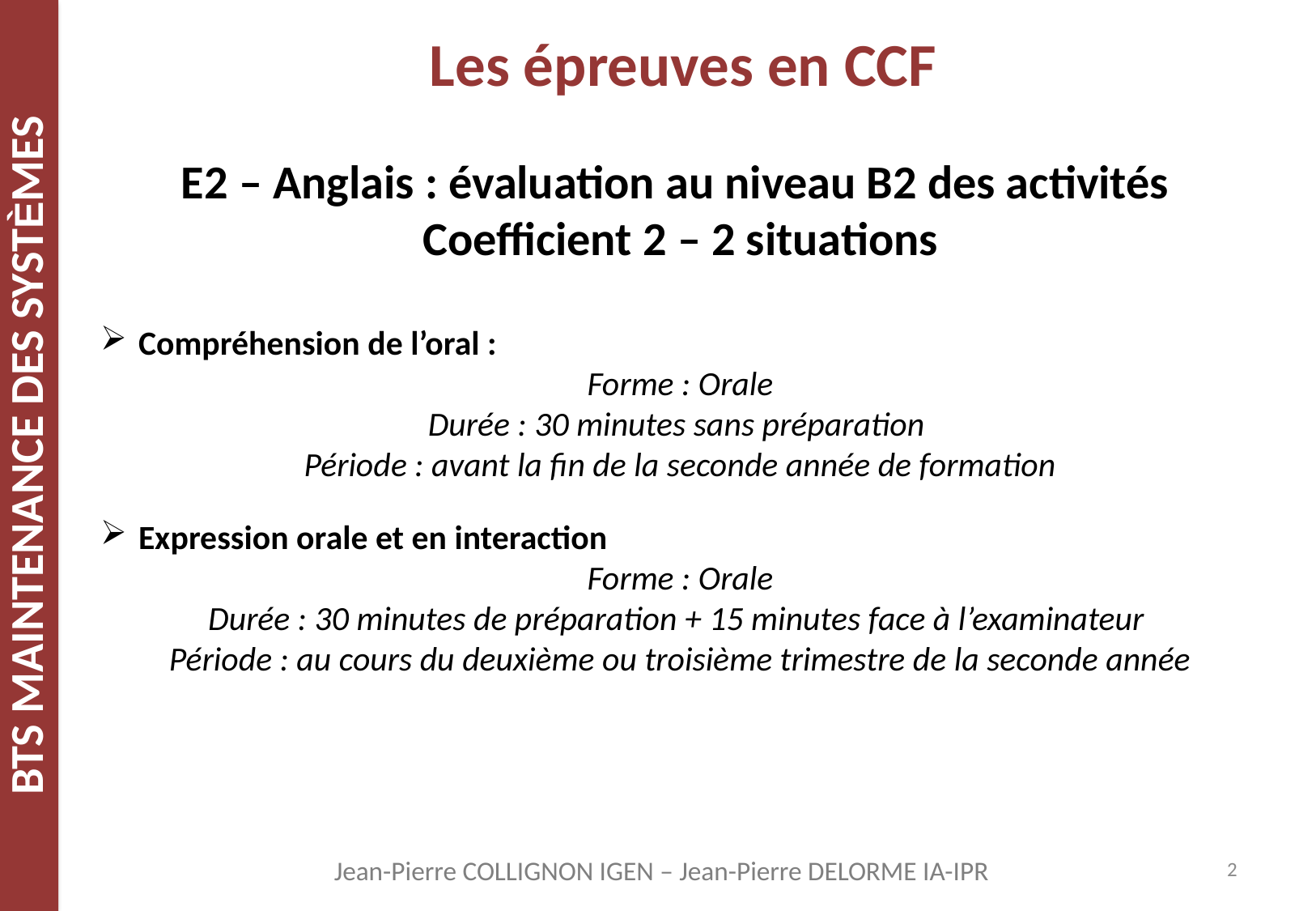

# Les épreuves en CCF
E2 – Anglais : évaluation au niveau B2 des activités
Coefficient 2 – 2 situations

Compréhension de l’oral :
Forme : Orale
Durée : 30 minutes sans préparation
Période : avant la fin de la seconde année de formation

Expression orale et en interaction
Forme : Orale
Durée : 30 minutes de préparation + 15 minutes face à l’examinateur
Période : au cours du deuxième ou troisième trimestre de la seconde année

2
Jean-Pierre COLLIGNON IGEN – Jean-Pierre DELORME IA-IPR